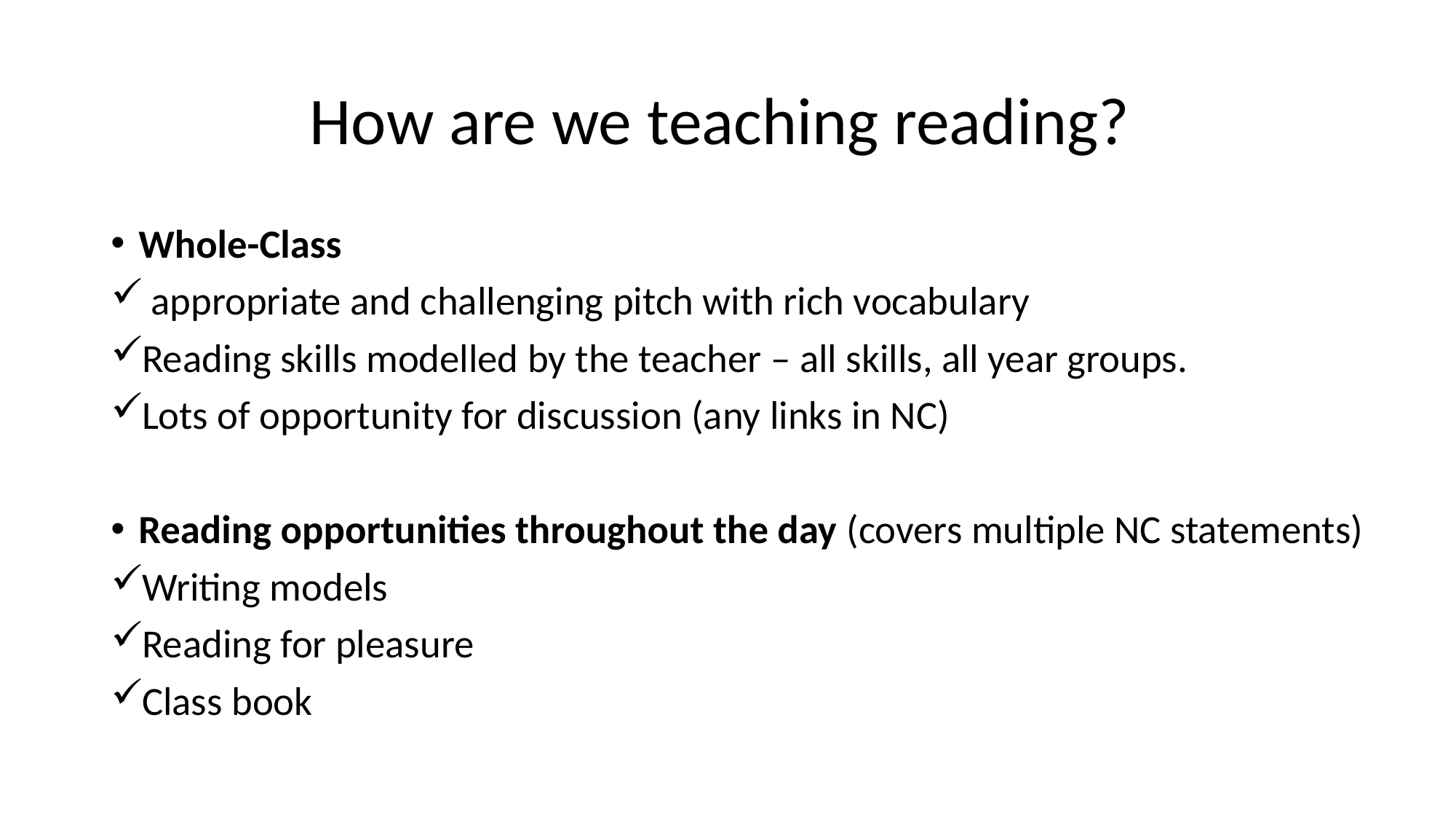

# How are we teaching reading?
Whole-Class
 appropriate and challenging pitch with rich vocabulary
Reading skills modelled by the teacher – all skills, all year groups.
Lots of opportunity for discussion (any links in NC)

Reading opportunities throughout the day (covers multiple NC statements)
Writing models
Reading for pleasure
Class book